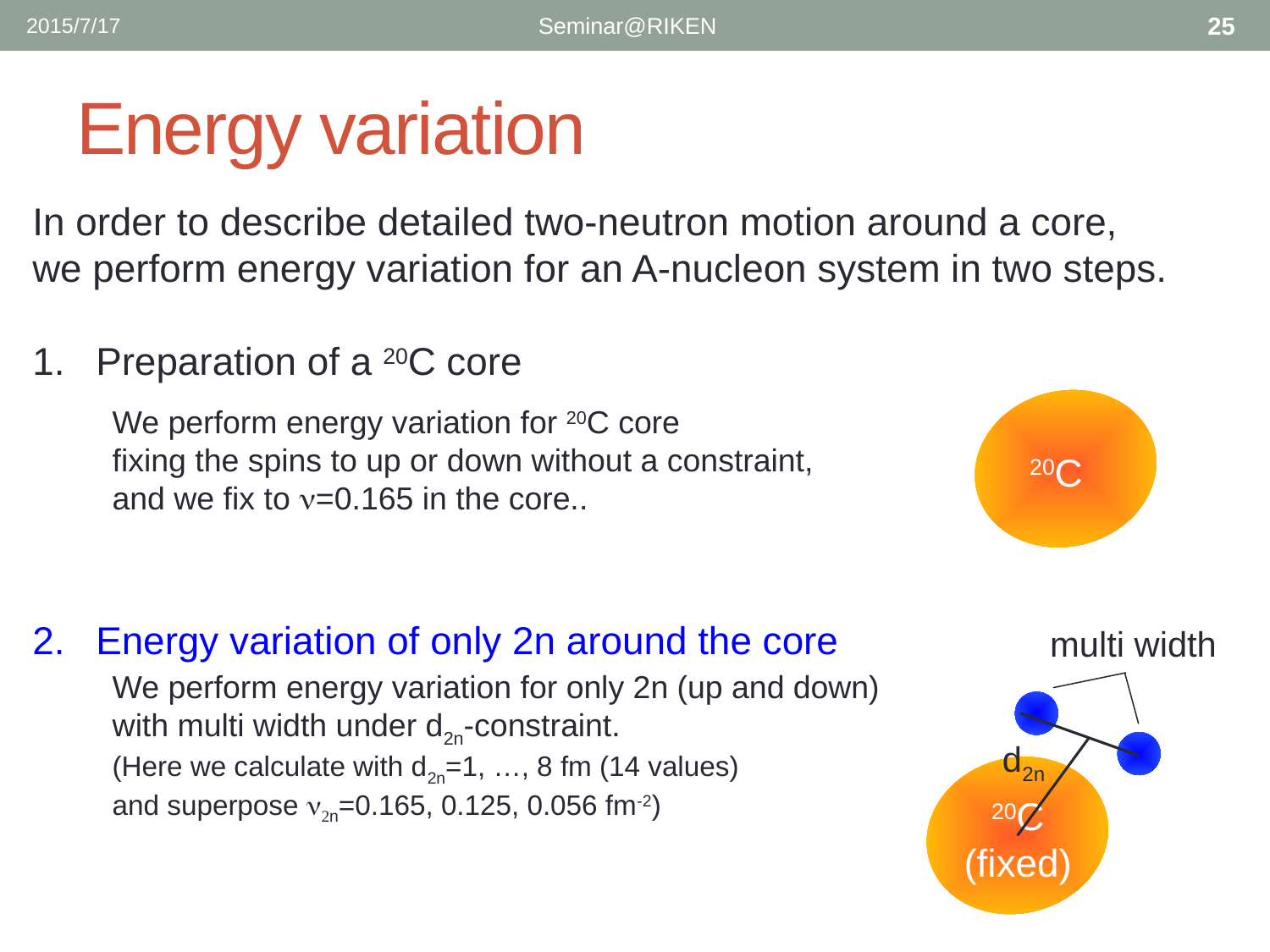

2015/7/17
Seminar@RIKEN
25
# Energy variation
In order to describe detailed two-neutron motion around a core,
we perform energy variation for an A-nucleon system in two steps.

Preparation of a 20C core

Energy variation of only 2n around the core

20C
We perform energy variation for 20C core
fixing the spins to up or down without a constraint,
and we fix to ν=0.165 in the core..
multi width
We perform energy variation for only 2n (up and down)
with multi width under d2n-constraint.
(Here we calculate with d2n=1, …, 8 fm (14 values)
and superpose ν2n=0.165, 0.125, 0.056 fm-2)

d2n

20C
(fixed)